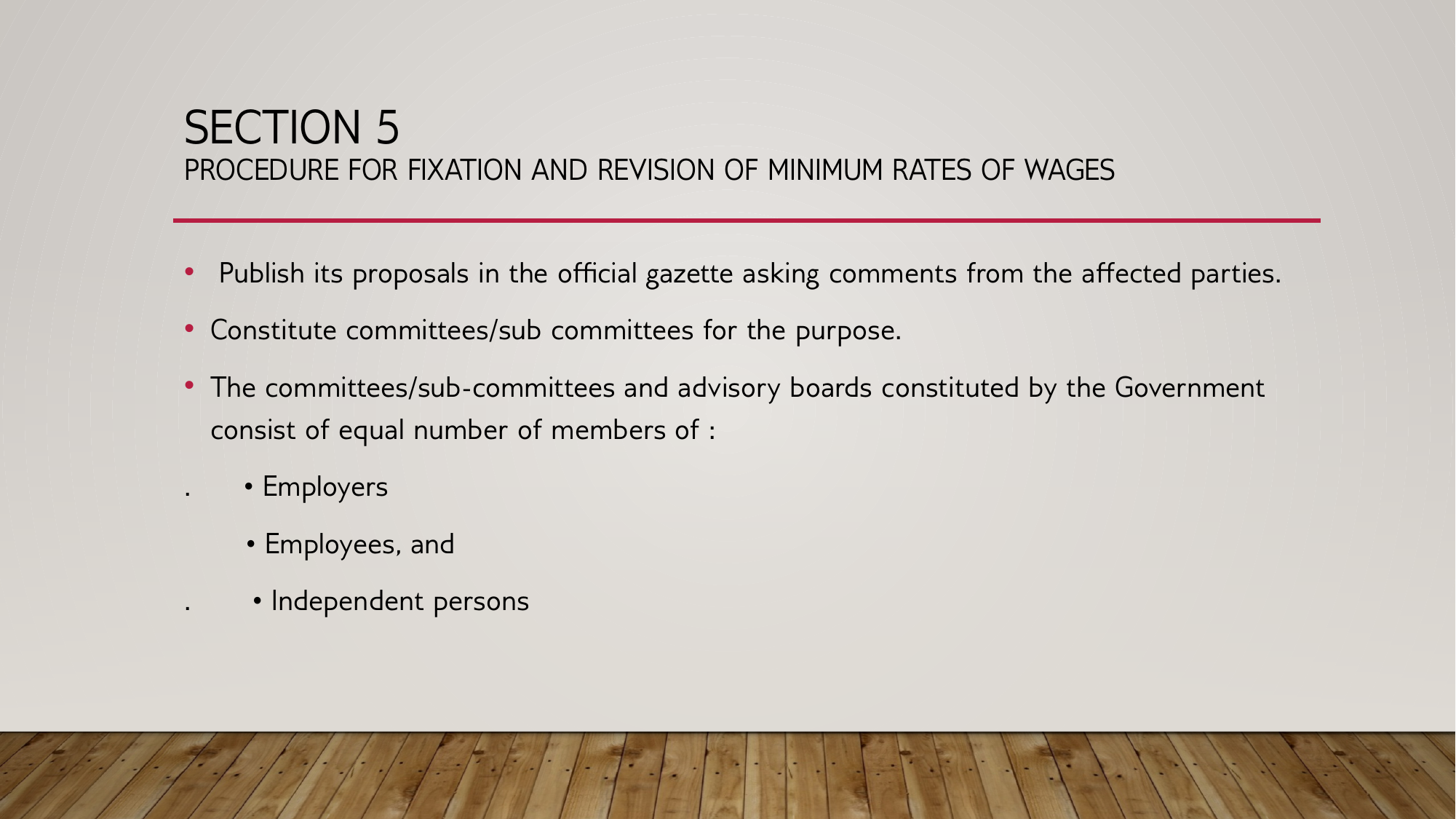

# Section 5 Procedure for fixation and revision of minimum rates of wages
 Publish its proposals in the official gazette asking comments from the affected parties.
Constitute committees/sub committees for the purpose.
The committees/sub-committees and advisory boards constituted by the Government consist of equal number of members of :
.      • Employers
       • Employees, and
.       • Independent persons